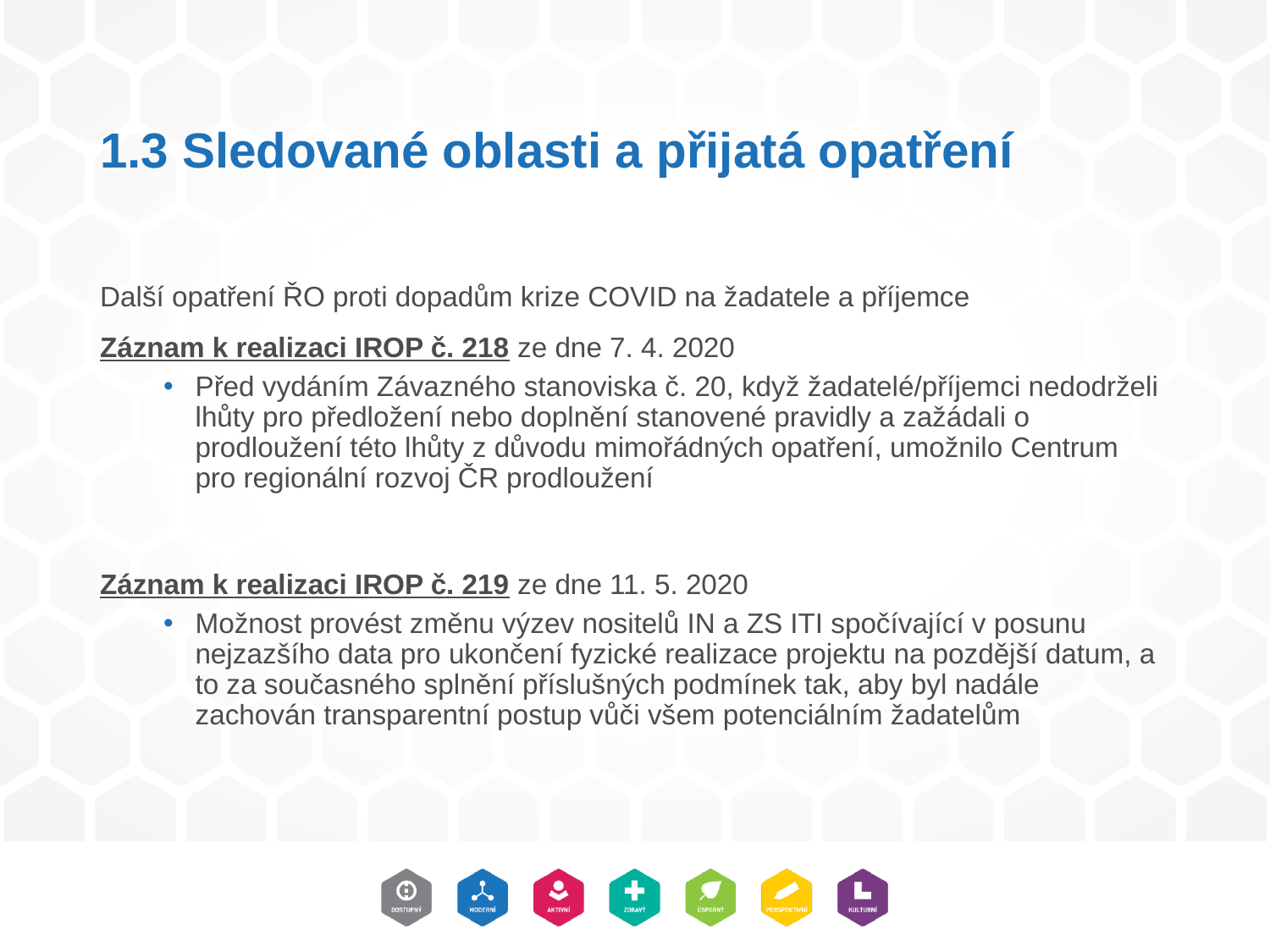

# 1.3 Sledované oblasti a přijatá opatření
Další opatření ŘO proti dopadům krize COVID na žadatele a příjemce
Záznam k realizaci IROP č. 218 ze dne 7. 4. 2020
Před vydáním Závazného stanoviska č. 20, když žadatelé/příjemci nedodrželi lhůty pro předložení nebo doplnění stanovené pravidly a zažádali o prodloužení této lhůty z důvodu mimořádných opatření, umožnilo Centrum pro regionální rozvoj ČR prodloužení

Záznam k realizaci IROP č. 219 ze dne 11. 5. 2020
Možnost provést změnu výzev nositelů IN a ZS ITI spočívající v posunu nejzazšího data pro ukončení fyzické realizace projektu na pozdější datum, a to za současného splnění příslušných podmínek tak, aby byl nadále zachován transparentní postup vůči všem potenciálním žadatelům